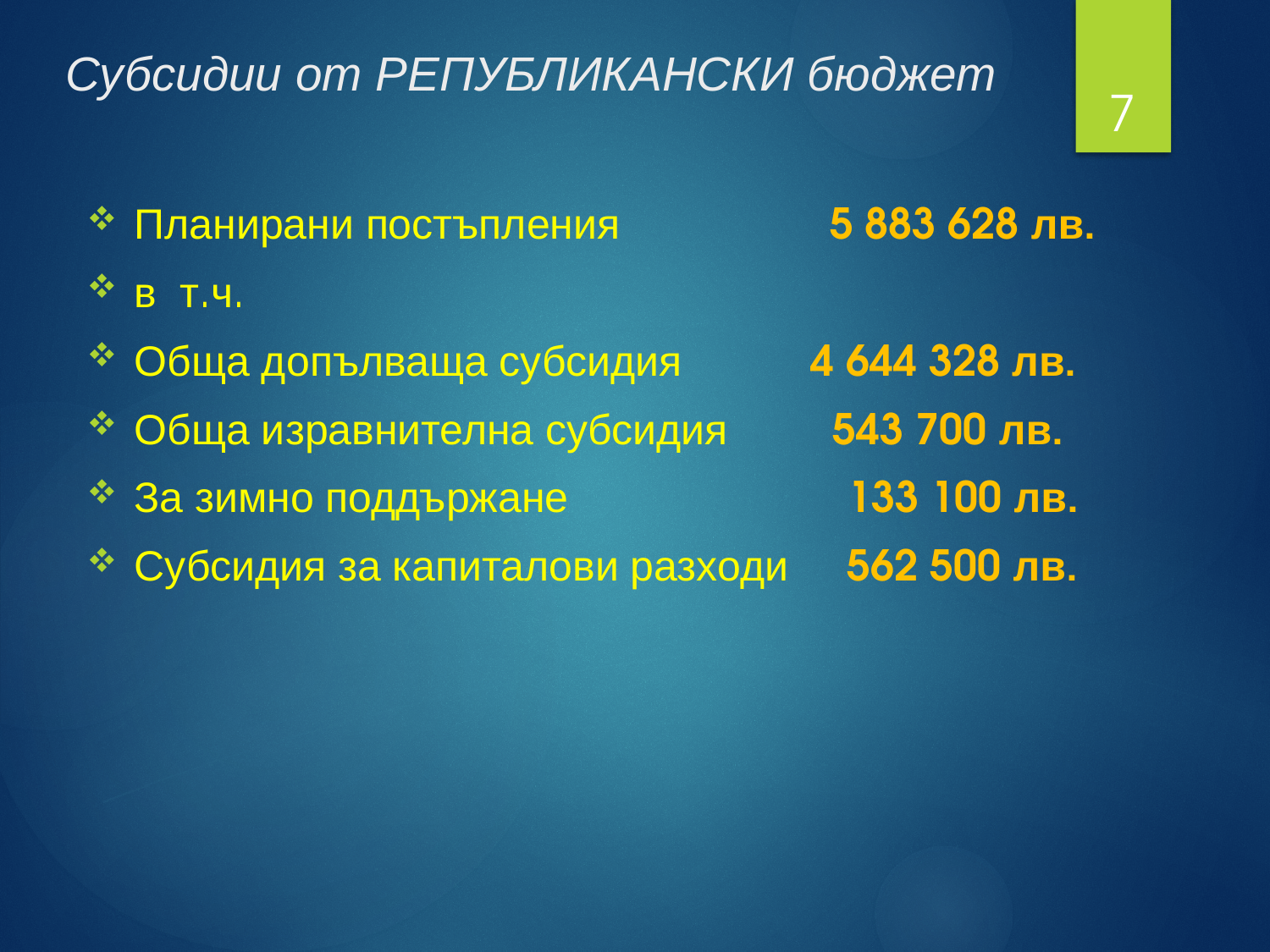

# Субсидии от РЕПУБЛИКАНСКИ бюджет
7
Планирани постъпления                  5 883 628 лв.
в  т.ч.
Обща допълваща субсидия           4 644 328 лв.
Обща изравнителна субсидия         543 700 лв.
За зимно поддържане                        133 100 лв.
Субсидия за капиталови разходи     562 500 лв.